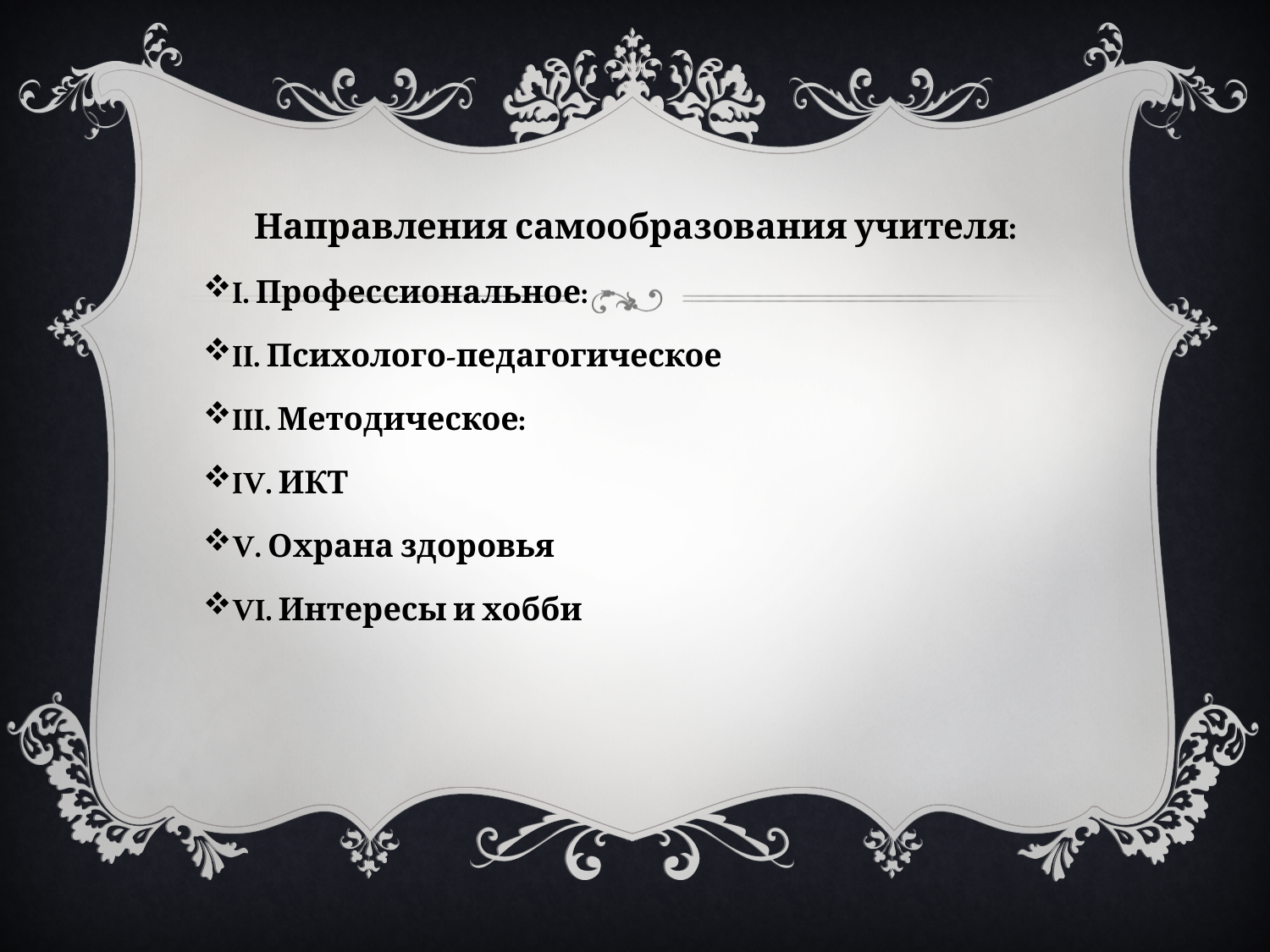

Направления самообразования учителя:
I. Профессиональное:
II. Психолого-педагогическое
III. Методическое:
IV. ИКТ
V. Охрана здоровья
VI. Интересы и хобби